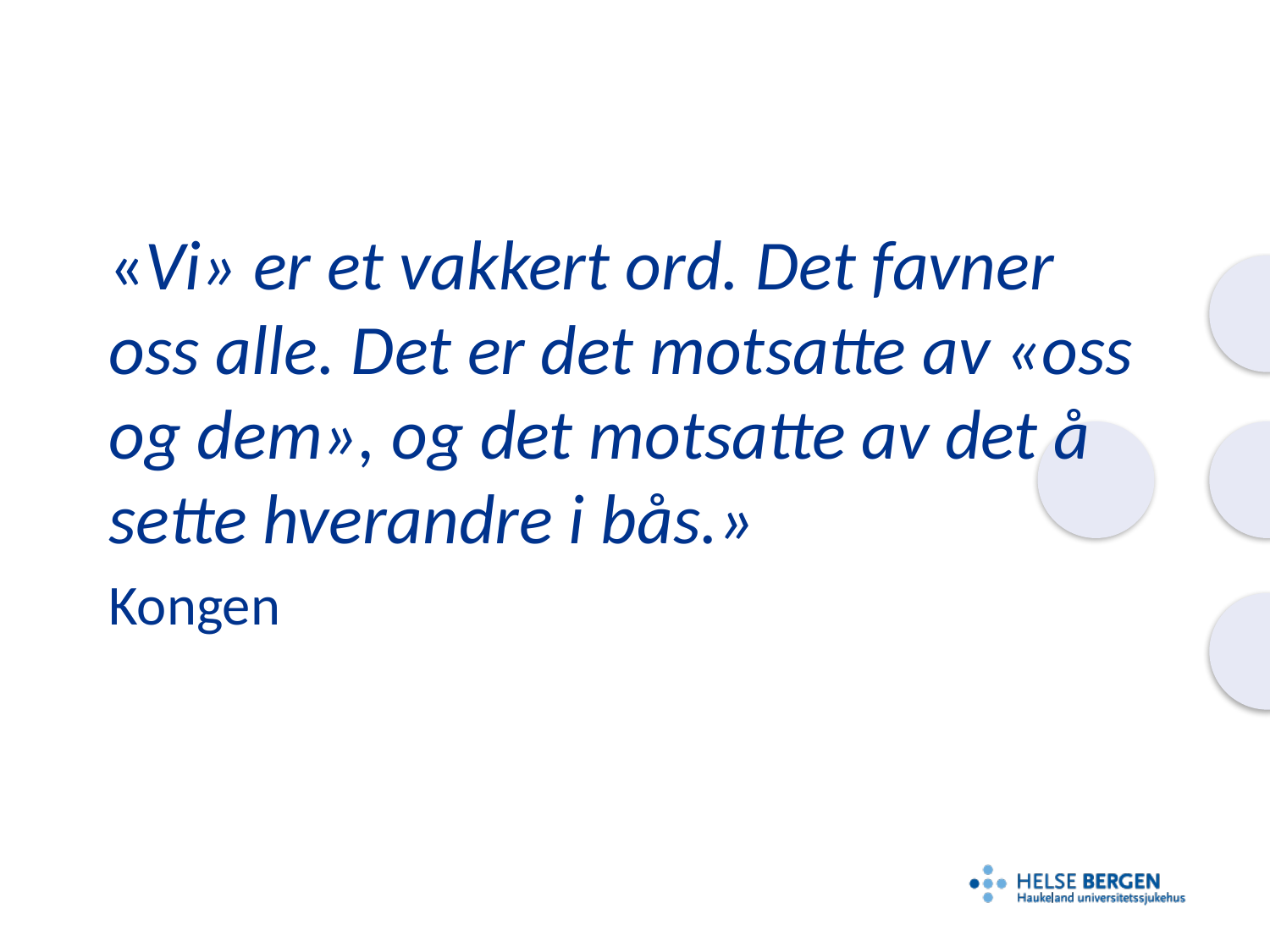

«Vi» er et vakkert ord. Det favner oss alle. Det er det motsatte av «oss og dem», og det motsatte av det å sette hverandre i bås.»
Kongen